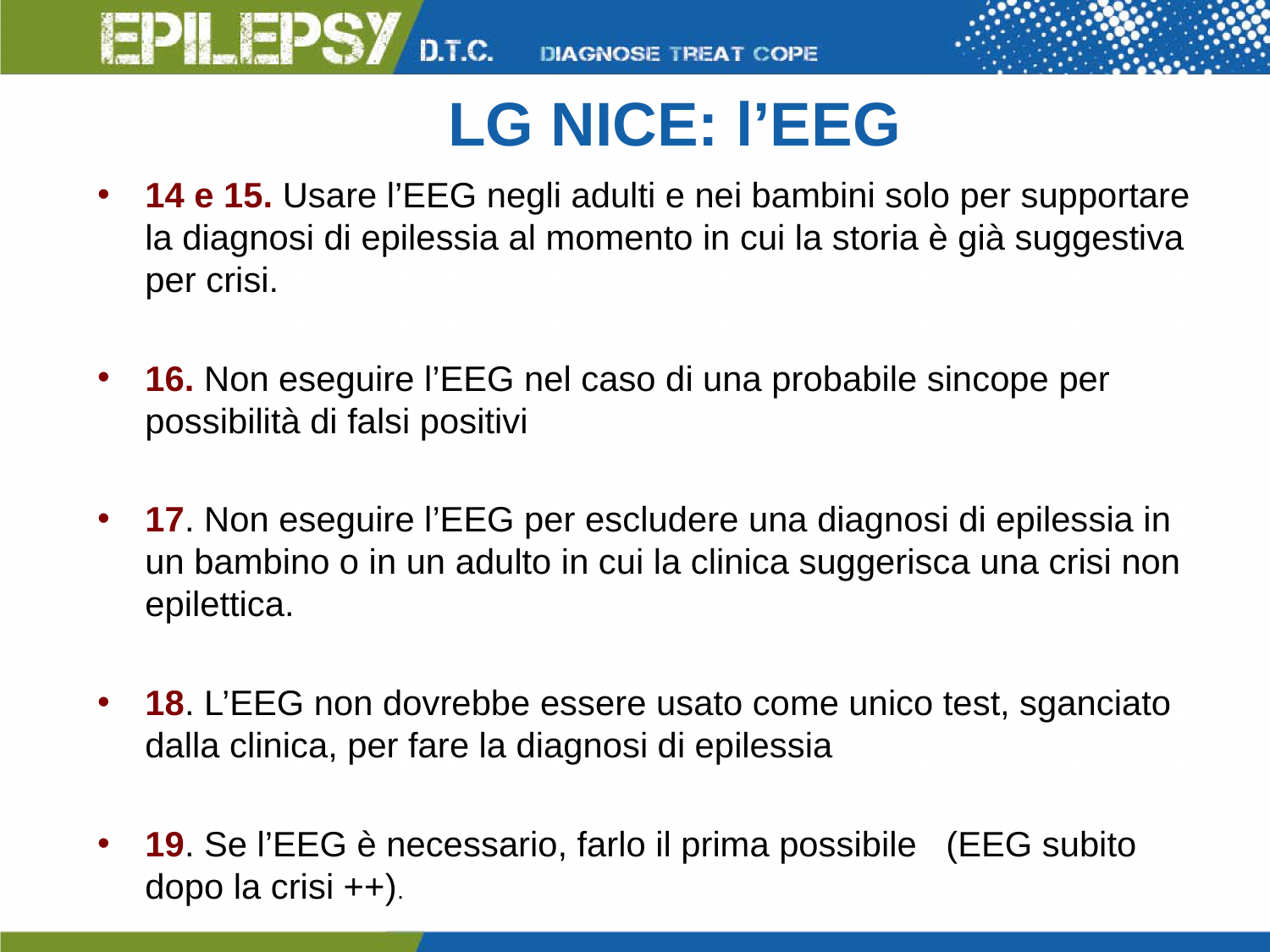

# LG NICE: l’EEG
14 e 15. Usare l’EEG negli adulti e nei bambini solo per supportare la diagnosi di epilessia al momento in cui la storia è già suggestiva per crisi.

16. Non eseguire l’EEG nel caso di una probabile sincope per possibilità di falsi positivi

17. Non eseguire l’EEG per escludere una diagnosi di epilessia in un bambino o in un adulto in cui la clinica suggerisca una crisi non epilettica.

18. L’EEG non dovrebbe essere usato come unico test, sganciato dalla clinica, per fare la diagnosi di epilessia

19. Se l’EEG è necessario, farlo il prima possibile   (EEG subito dopo la crisi ++).